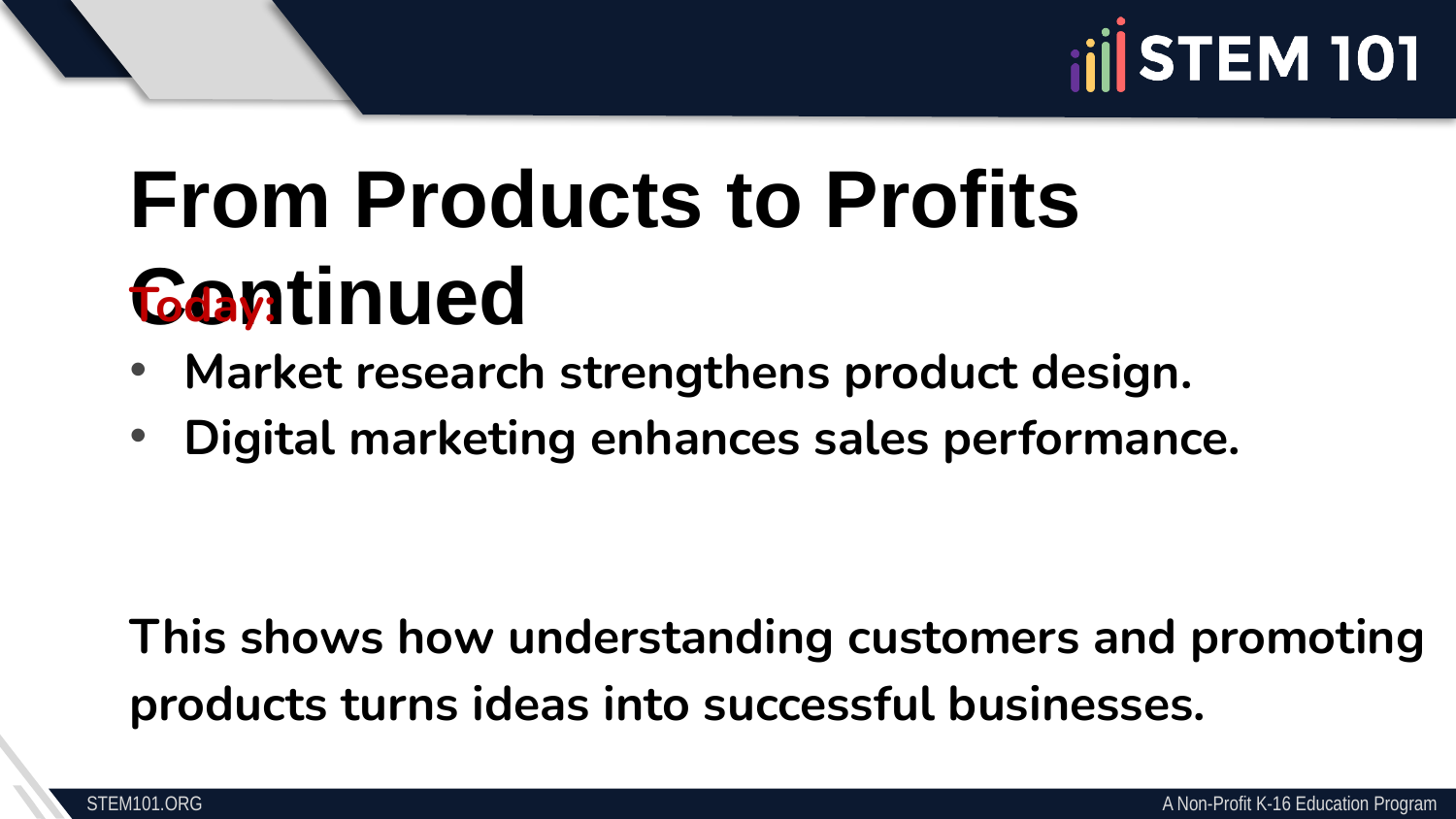

From Products to Profits Continued
Today:
Market research strengthens product design.
Digital marketing enhances sales performance.

This shows how understanding customers and promoting products turns ideas into successful businesses.